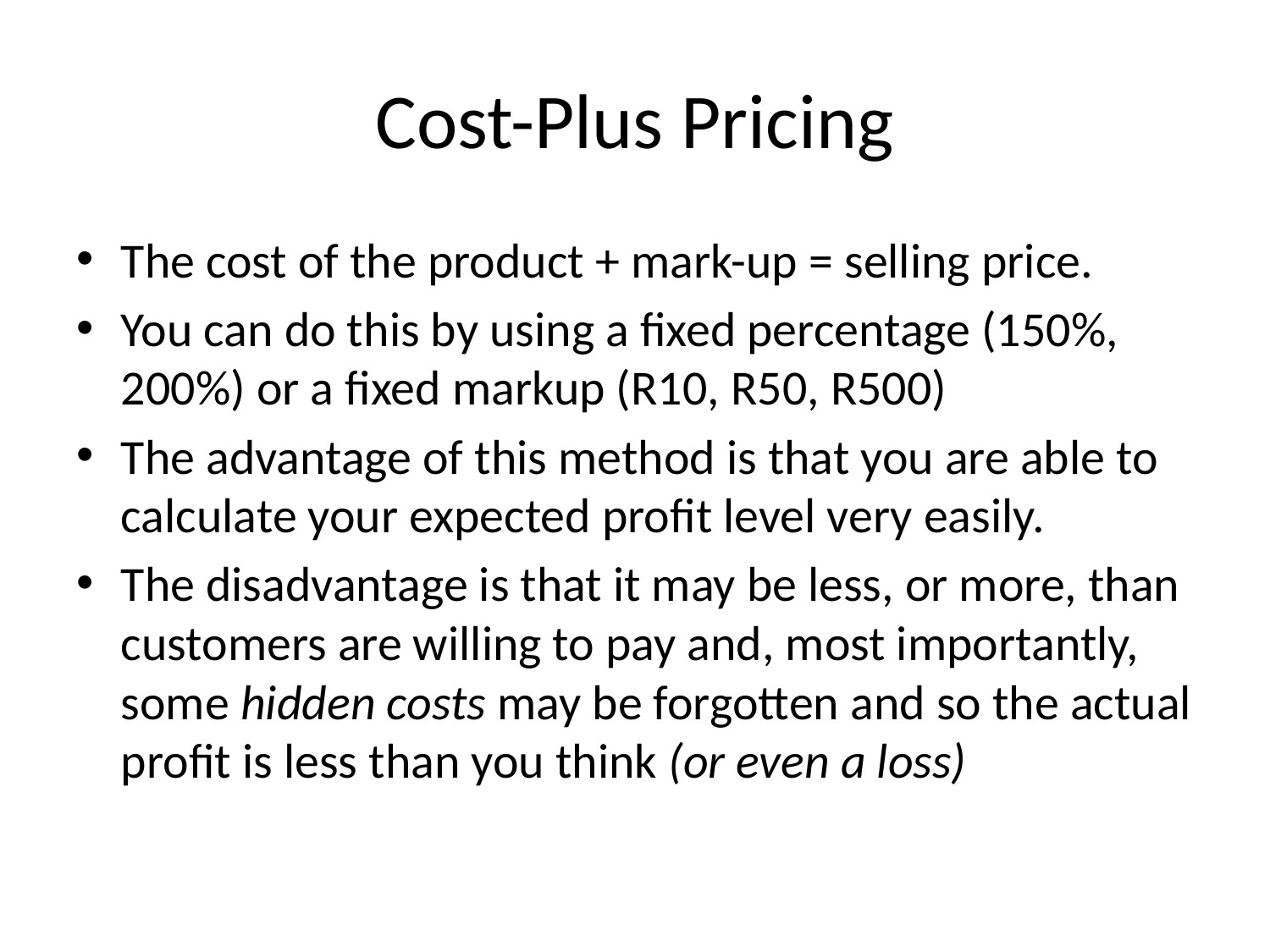

# Cost-Plus Pricing
The cost of the product + mark-up = selling price.
You can do this by using a fixed percentage (150%, 200%) or a fixed markup (R10, R50, R500)
The advantage of this method is that you are able to calculate your expected profit level very easily.
The disadvantage is that it may be less, or more, than customers are willing to pay and, most importantly, some hidden costs may be forgotten and so the actual profit is less than you think (or even a loss)